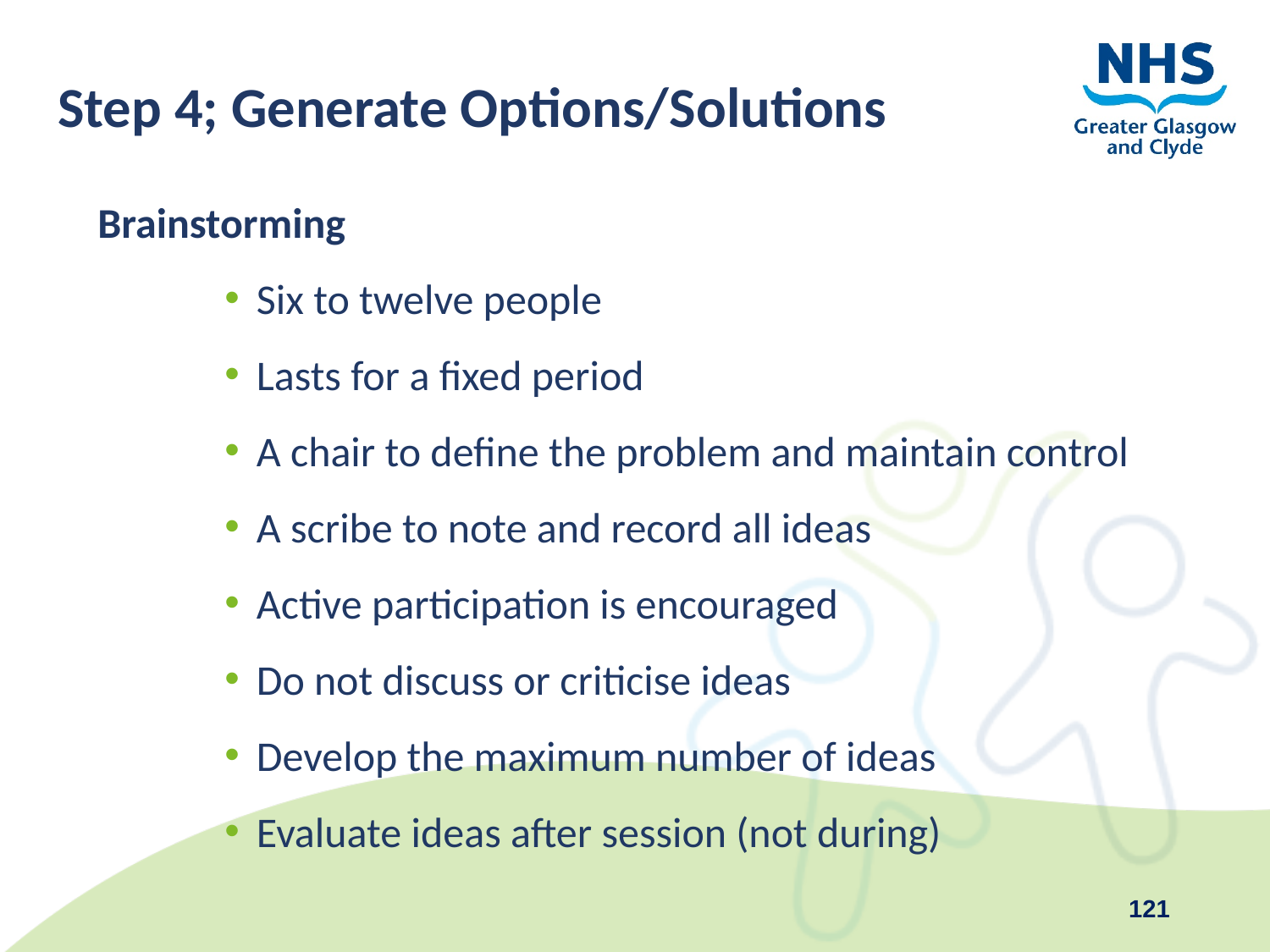

Step 4; Generate Options/Solutions
Brainstorming
Six to twelve people
Lasts for a fixed period
A chair to define the problem and maintain control
A scribe to note and record all ideas
Active participation is encouraged
Do not discuss or criticise ideas
Develop the maximum number of ideas
Evaluate ideas after session (not during)
121